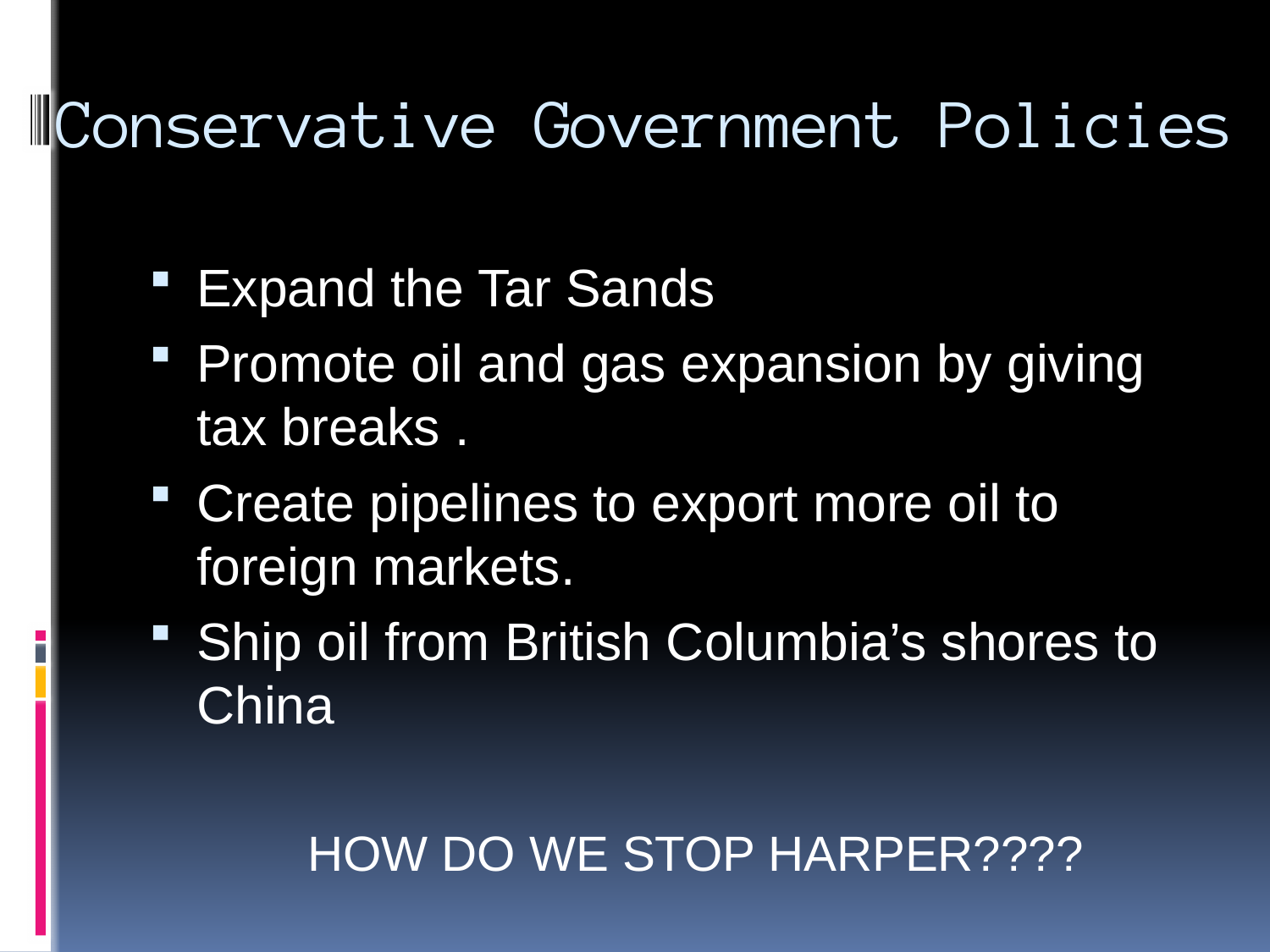

# Conservative Government Policies
Expand the Tar Sands
Promote oil and gas expansion by giving tax breaks .
Create pipelines to export more oil to foreign markets.
Ship oil from British Columbia’s shores to China

HOW DO WE STOP HARPER????